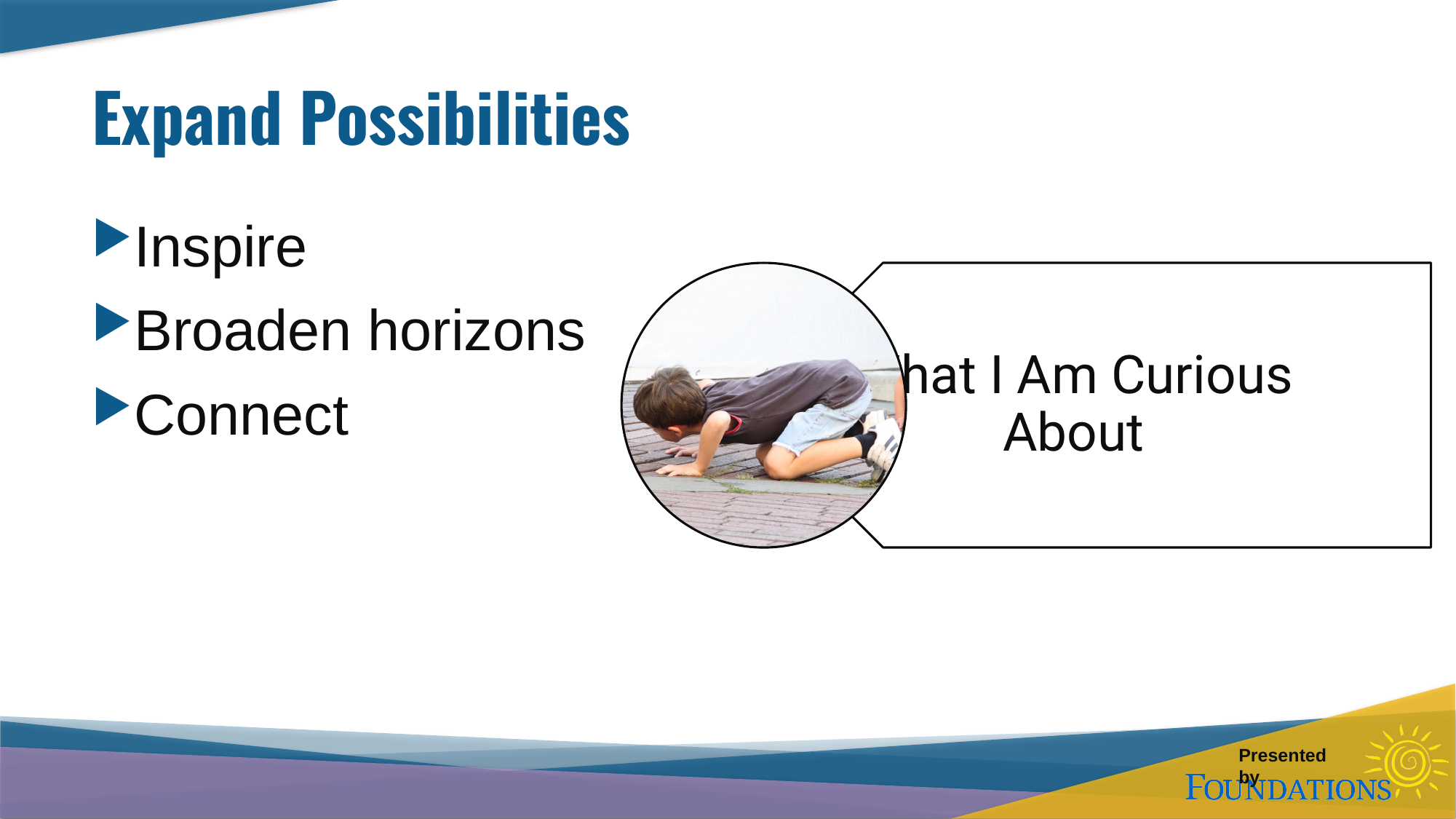

# Expand Possibilities
What I Am Curious About
Inspire
Broaden horizons
Connect